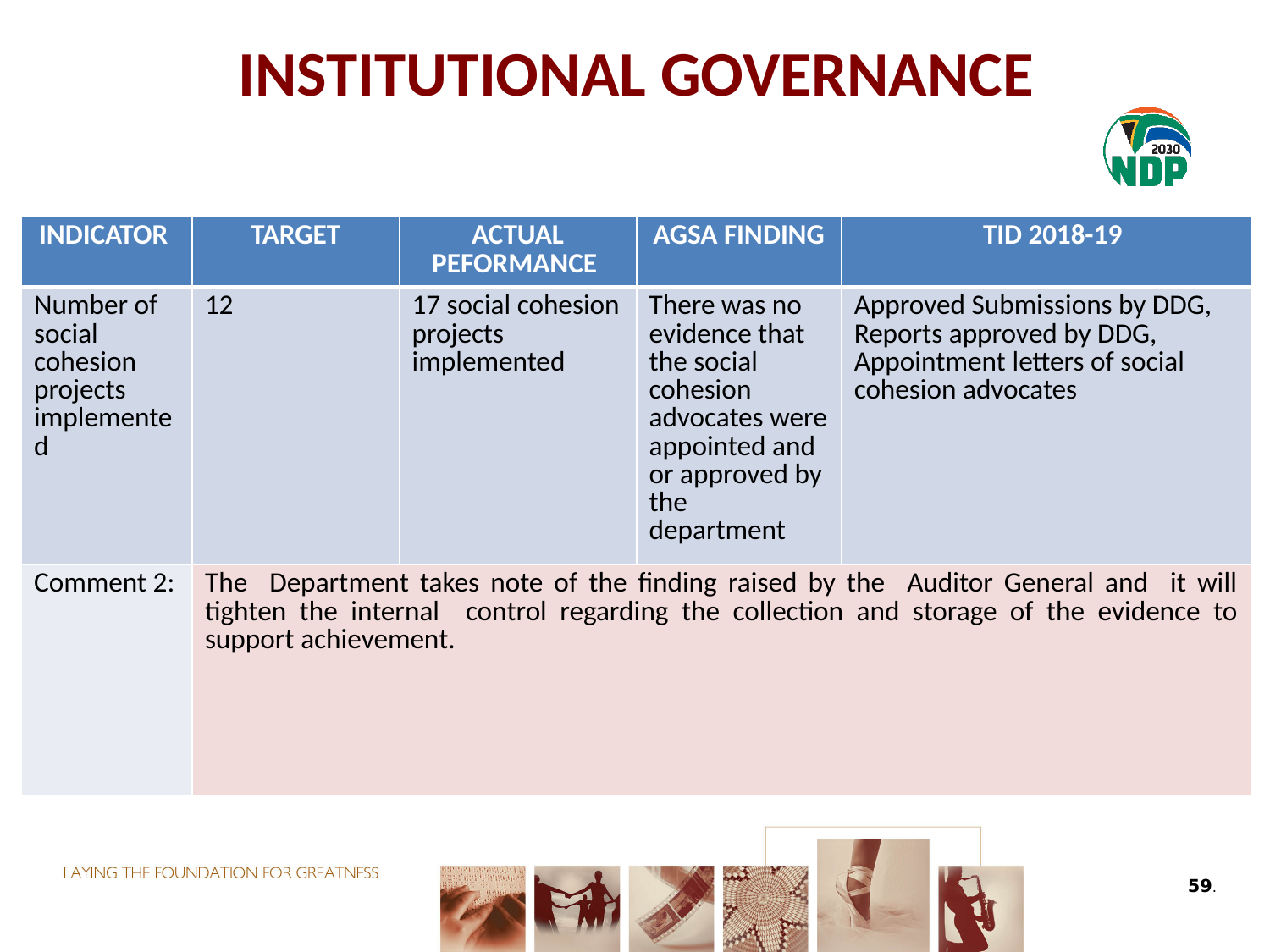

# INSTITUTIONAL GOVERNANCE
| INDICATOR | TARGET | ACTUAL PEFORMANCE | AGSA FINDING | TID 2018-19 |
| --- | --- | --- | --- | --- |
| Number of social cohesion projects implemented | 12 | 17 social cohesion projects implemented | There was no evidence that the social cohesion advocates were appointed and or approved by the department | Approved Submissions by DDG, Reports approved by DDG, Appointment letters of social cohesion advocates |
| Comment 2: | The Department takes note of the finding raised by the Auditor General and it will tighten the internal control regarding the collection and storage of the evidence to support achievement. |  |  |  |
59.